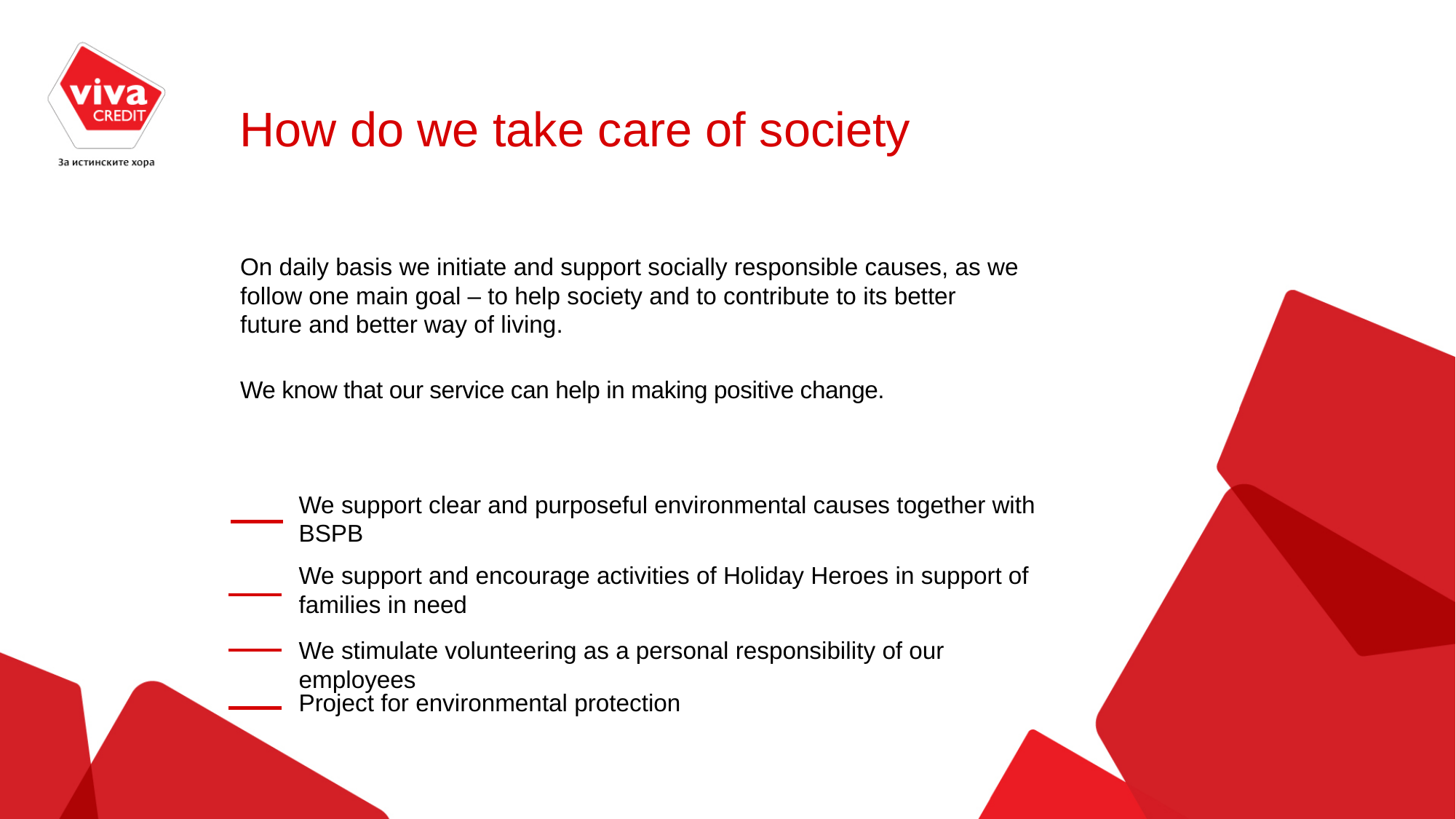

# How do we take care of society
On daily basis we initiate and support socially responsible causes, as we follow one main goal – to help society and to contribute to its better future and better way of living.
We know that our service can help in making positive change.
We support clear and purposeful environmental causes together with BSPB
We support and encourage activities of Holiday Heroes in support of families in need
We stimulate volunteering as a personal responsibility of our employees
Project for environmental protection